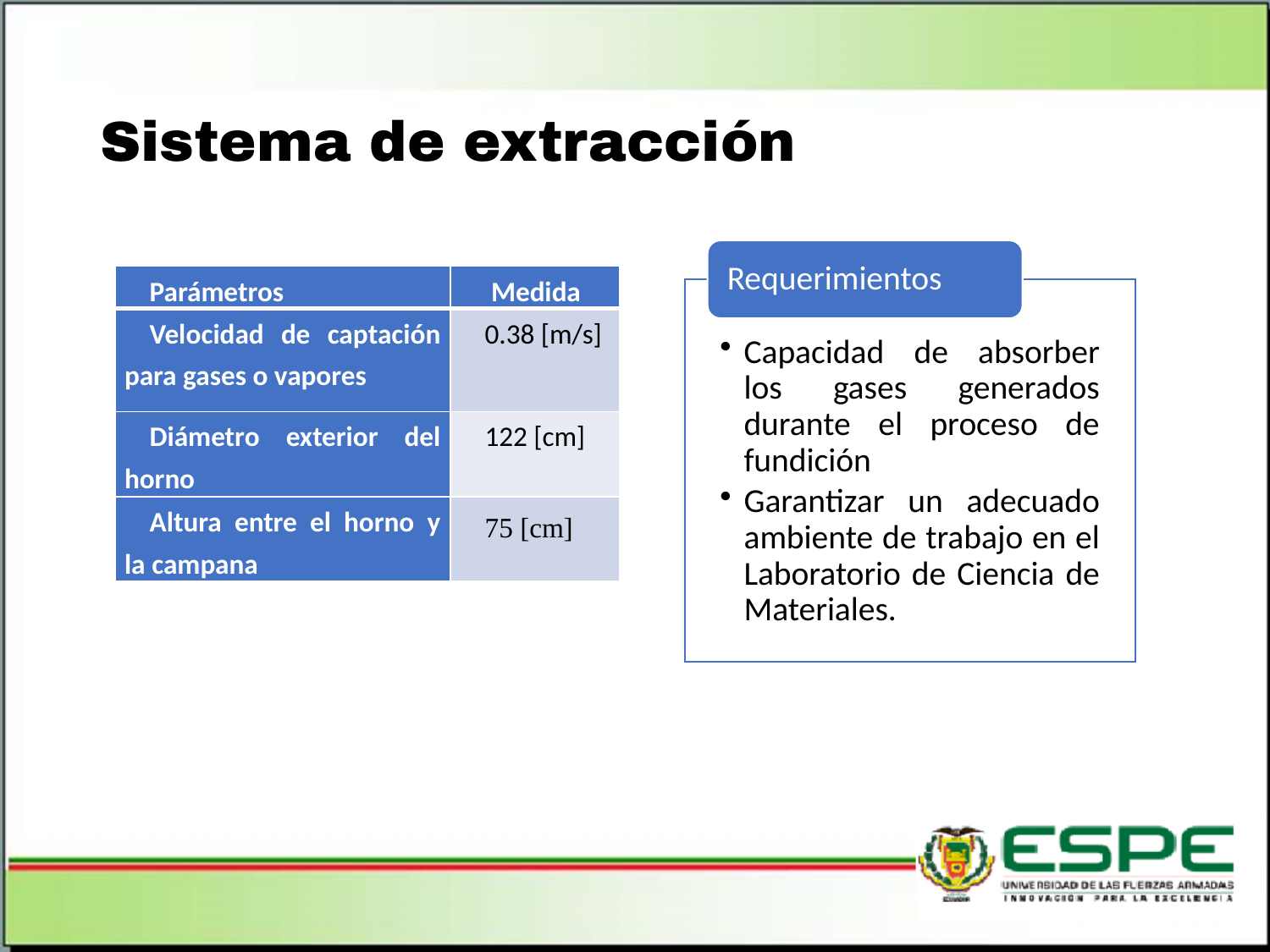

# Sistema de extracción
Capacidad de absorber los gases generados durante el proceso de fundición
Garantizar un adecuado ambiente de trabajo en el Laboratorio de Ciencia de Materiales.
Requerimientos
| Parámetros | Medida |
| --- | --- |
| Velocidad de captación para gases o vapores | 0.38 [m/s] |
| Diámetro exterior del horno | 122 [cm] |
| Altura entre el horno y la campana | 75 [cm] |